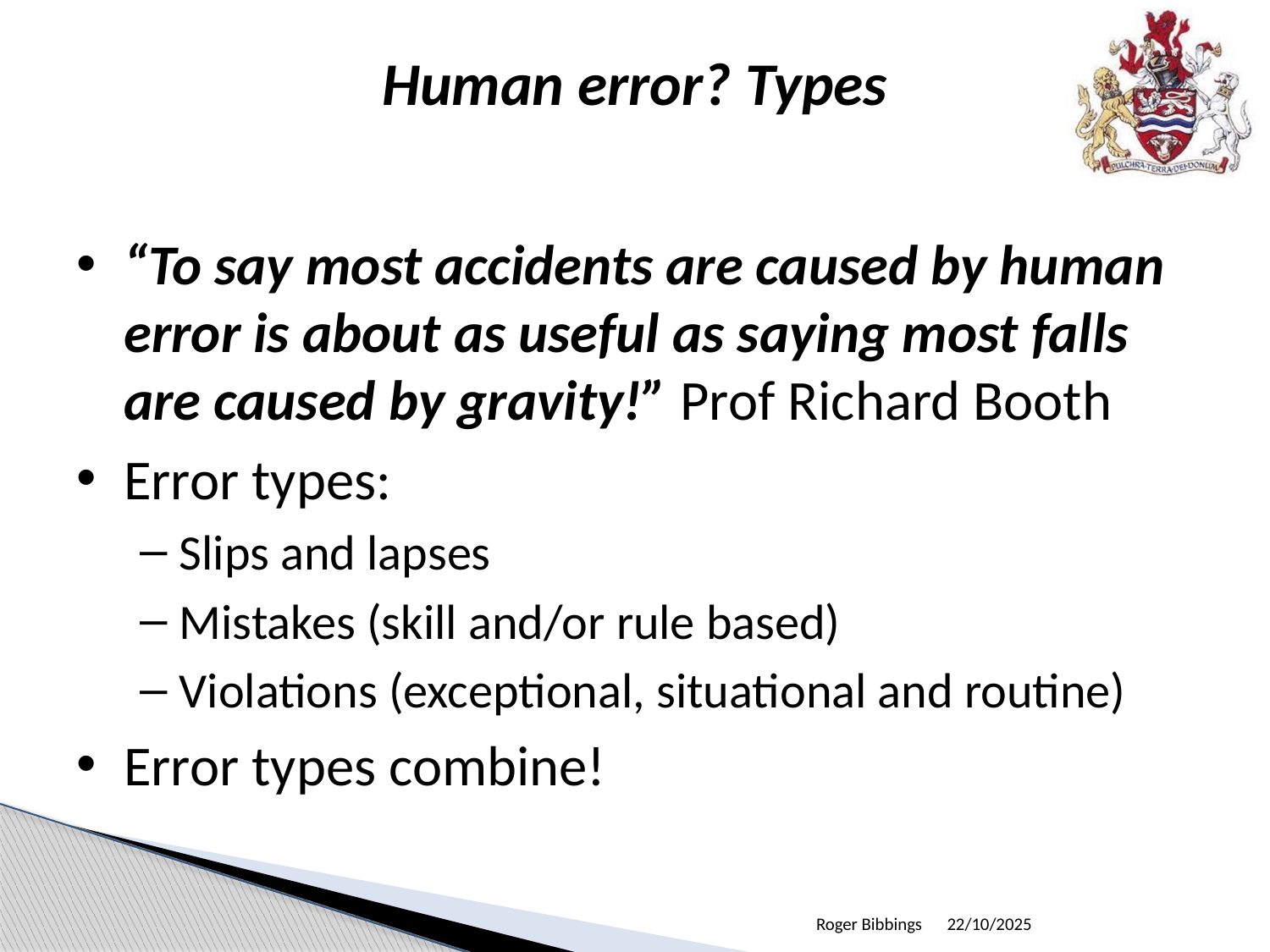

# Human error? Types
“To say most accidents are caused by human error is about as useful as saying most falls are caused by gravity!” Prof Richard Booth
Error types:
Slips and lapses
Mistakes (skill and/or rule based)
Violations (exceptional, situational and routine)
Error types combine!